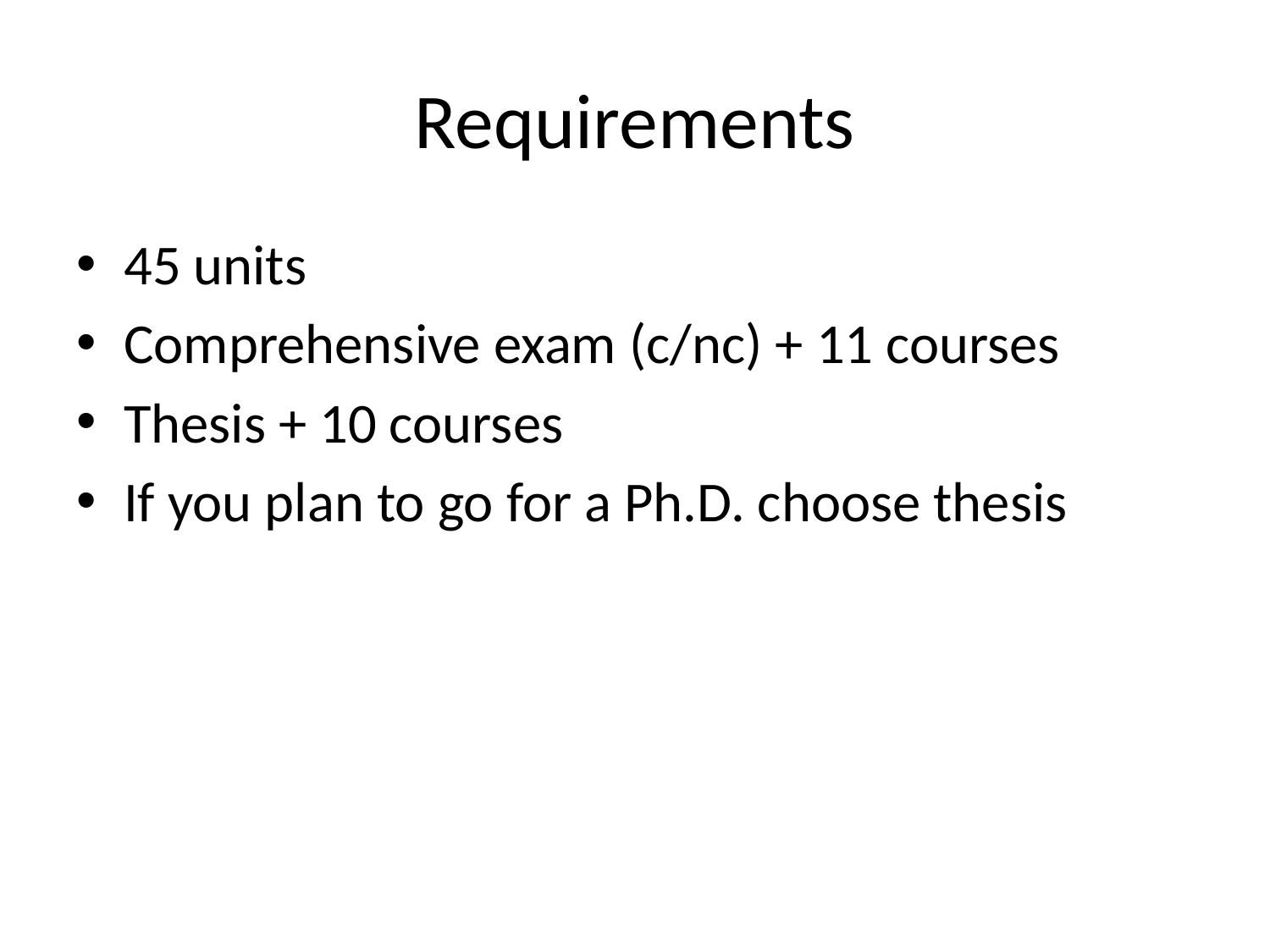

# Requirements
45 units
Comprehensive exam (c/nc) + 11 courses
Thesis + 10 courses
If you plan to go for a Ph.D. choose thesis